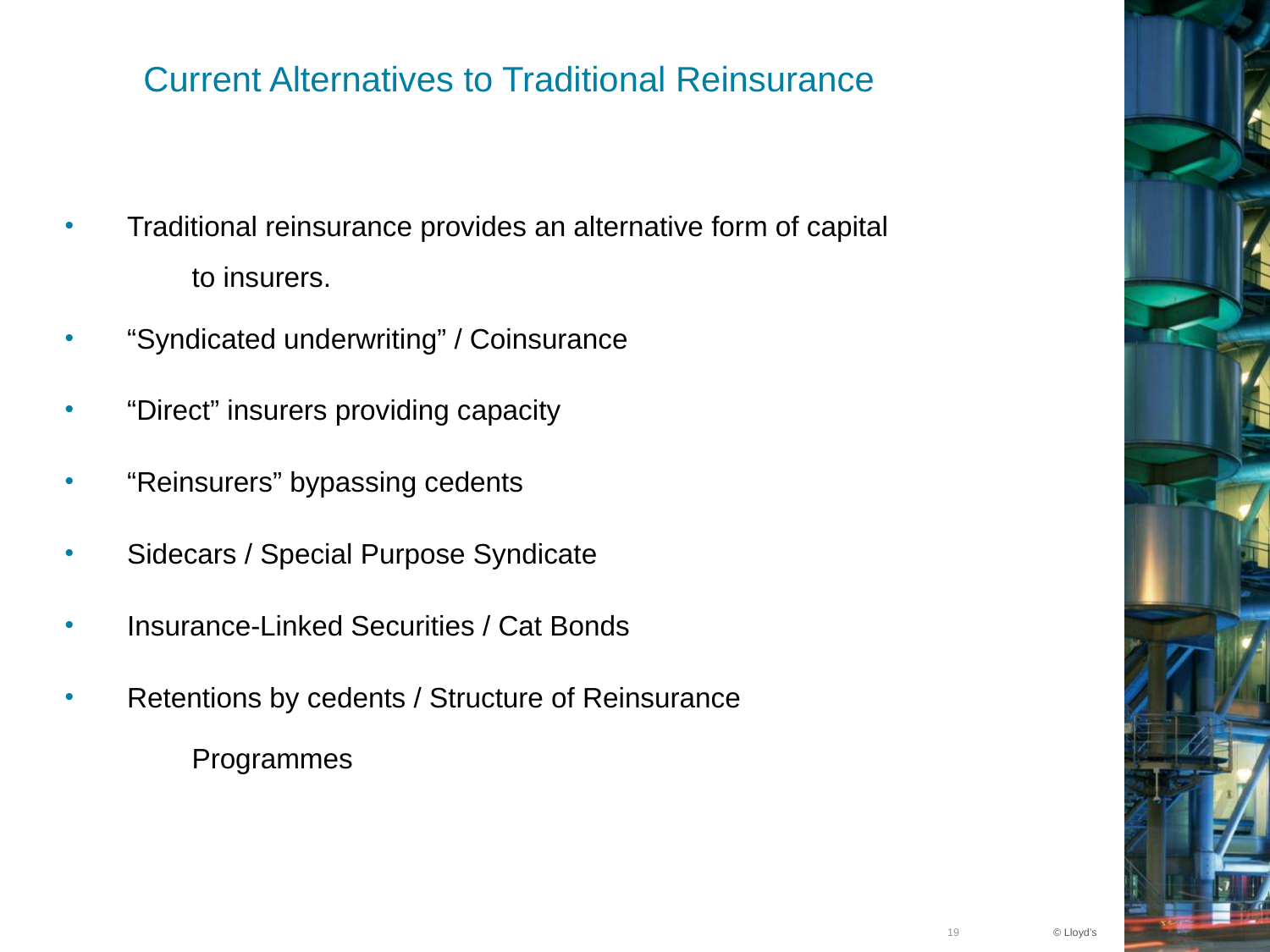

Current Alternatives to Traditional Reinsurance

 	Traditional reinsurance provides an alternative form of capital
	to insurers.
	“Syndicated underwriting” / Coinsurance
	“Direct” insurers providing capacity
	“Reinsurers” bypassing cedents
 	Sidecars / Special Purpose Syndicate
	Insurance-Linked Securities / Cat Bonds
	Retentions by cedents / Structure of Reinsurance
	Programmes

19